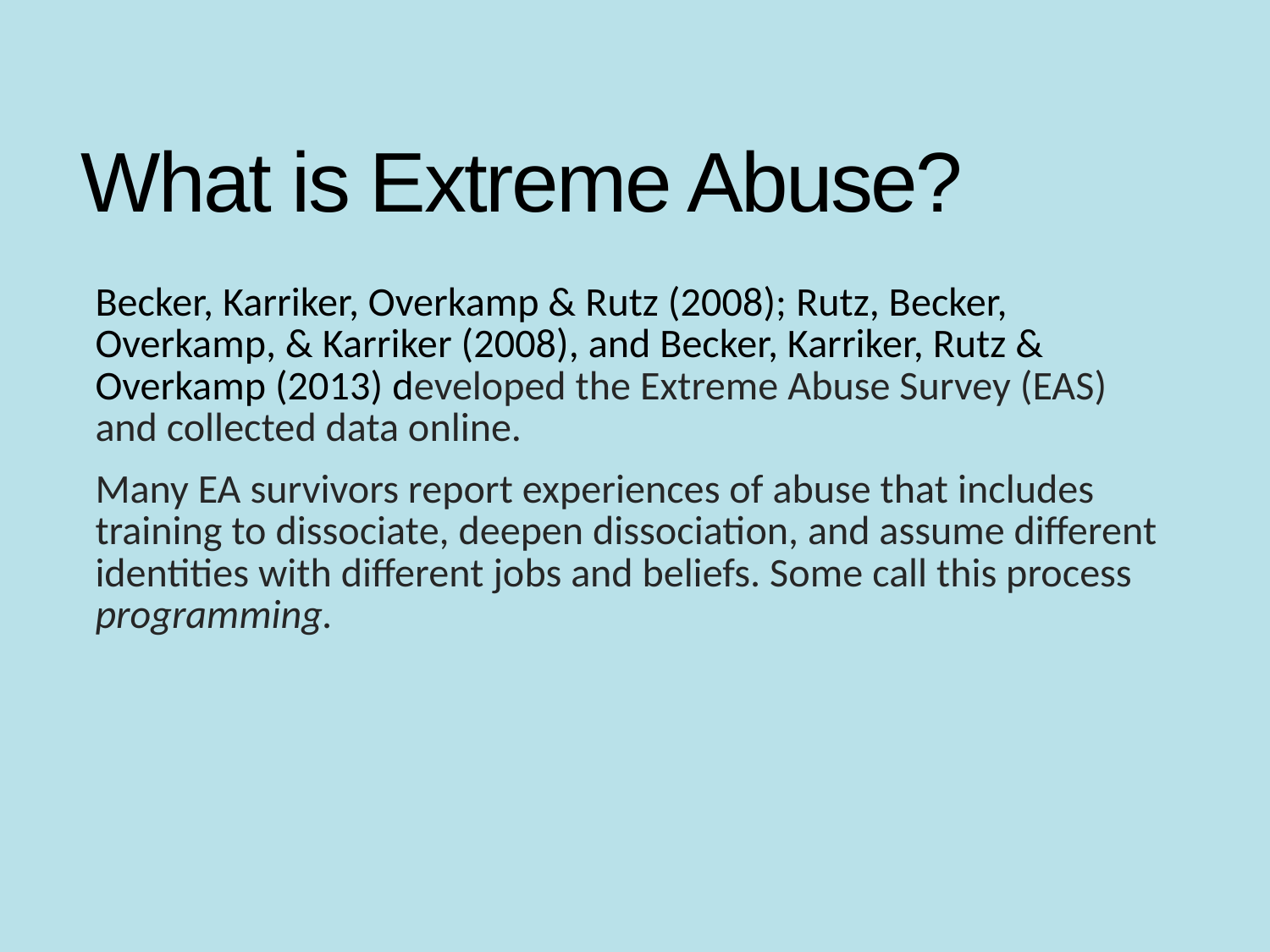

# What is Extreme Abuse?
Becker, Karriker, Overkamp & Rutz (2008); Rutz, Becker, Overkamp, & Karriker (2008), and Becker, Karriker, Rutz & Overkamp (2013) developed the Extreme Abuse Survey (EAS) and collected data online.
Many EA survivors report experiences of abuse that includes training to dissociate, deepen dissociation, and assume different identities with different jobs and beliefs. Some call this process programming.